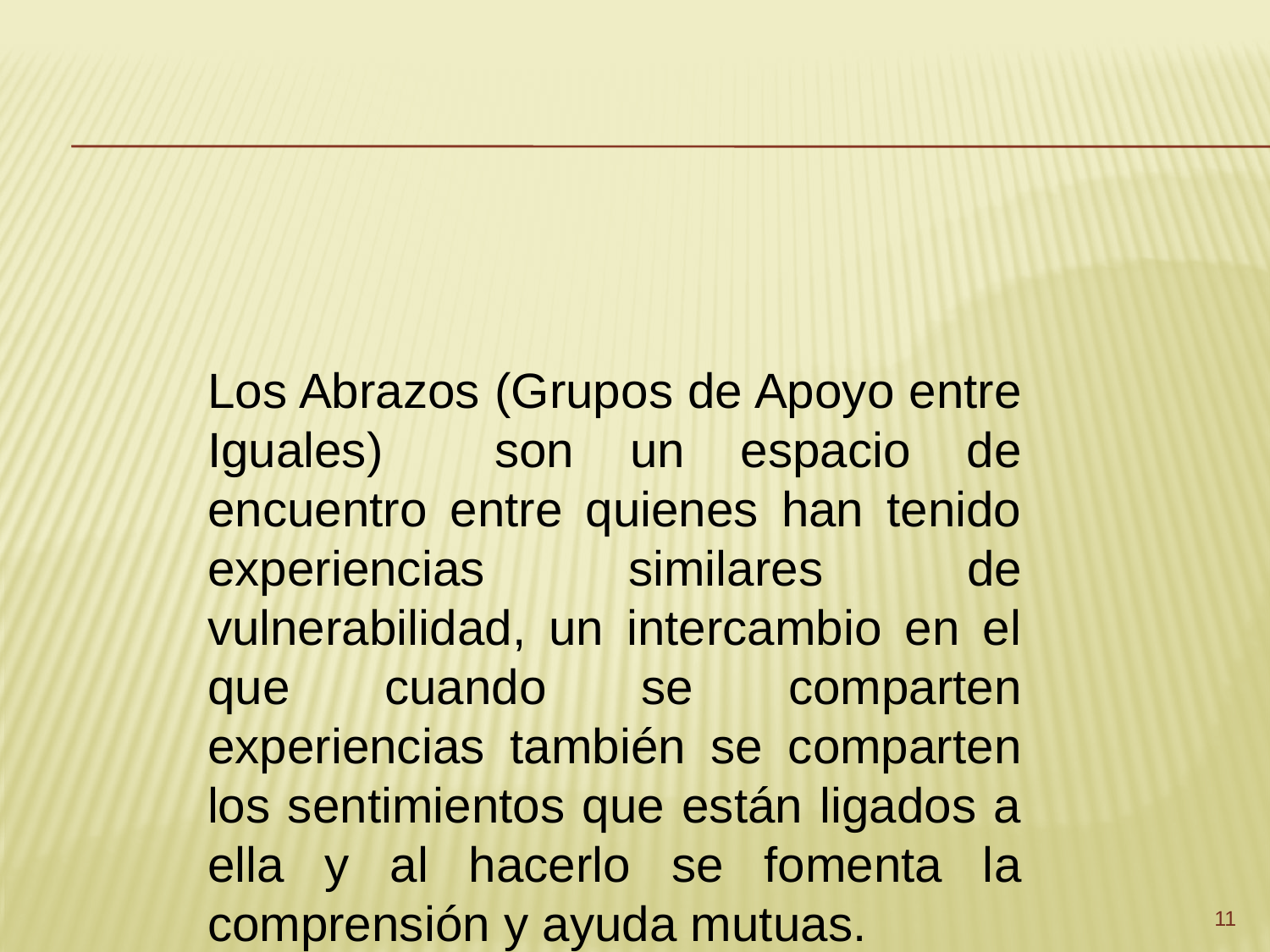

Los Abrazos (Grupos de Apoyo entre Iguales)  son un espacio de encuentro entre quienes han tenido experiencias similares de vulnerabilidad, un intercambio en el que cuando se comparten experiencias también se comparten los sentimientos que están ligados a ella y al hacerlo se fomenta la comprensión y ayuda mutuas.

11